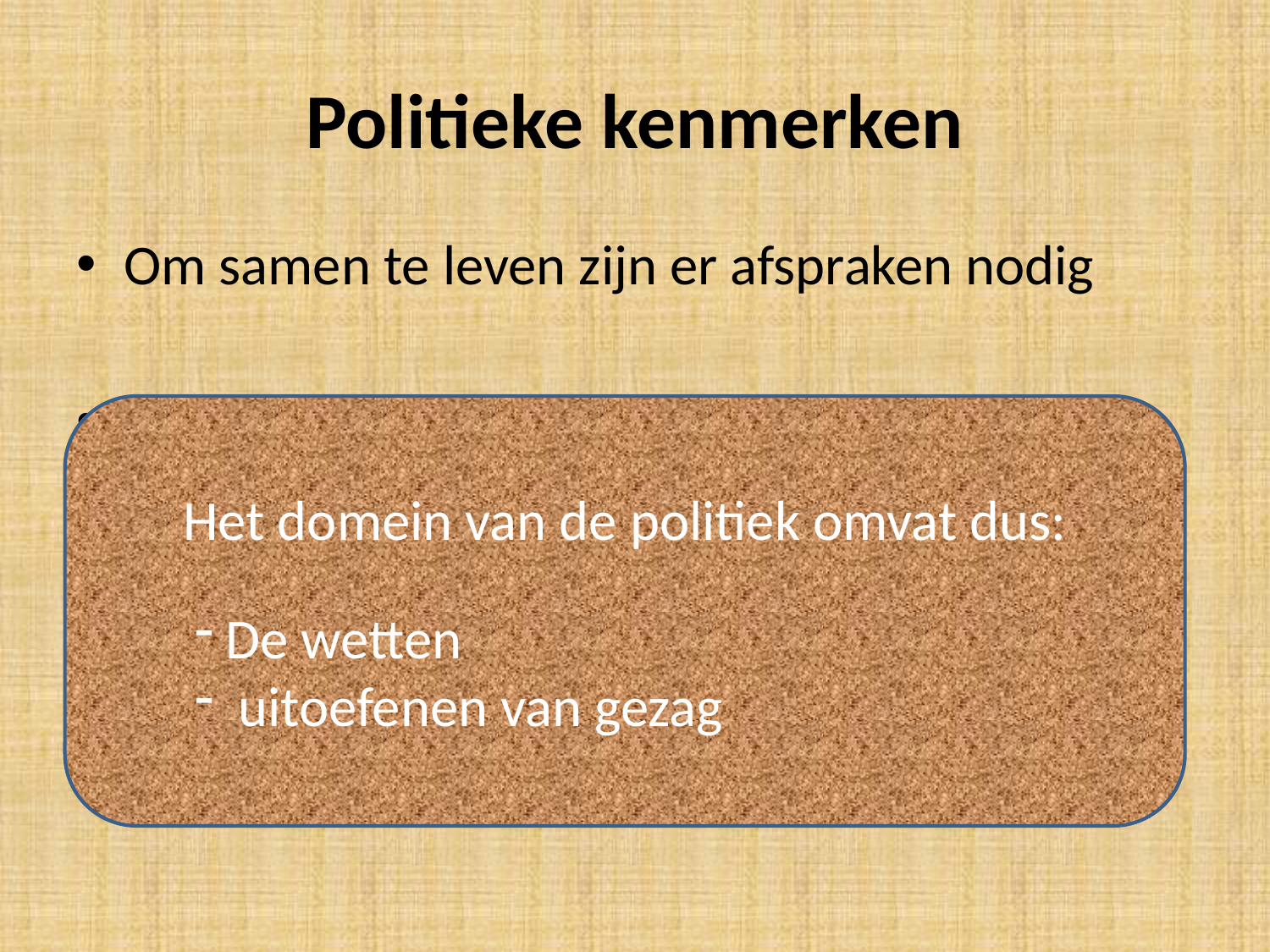

# Politieke kenmerken
Om samen te leven zijn er afspraken nodig

Leiders om afspraken na te leven
Kunnen macht gebruiken (gezag)
Kunnen macht misbruiken (geweld)
Vroeger: keizers/koning alle macht
Nu: volk kiest meestal leiders
Het domein van de politiek omvat dus:

De wetten
 uitoefenen van gezag